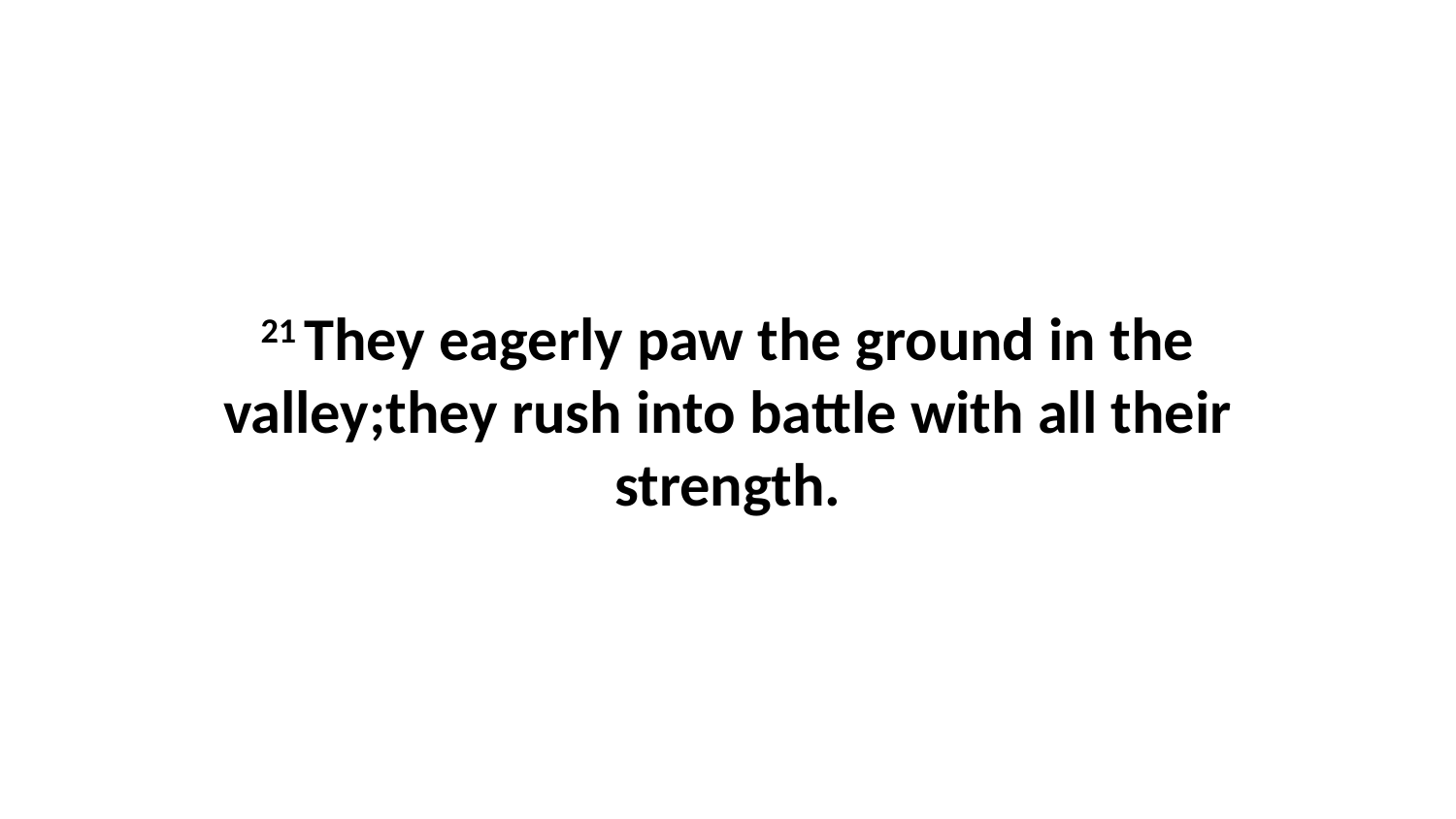

21 They eagerly paw the ground in the valley;they rush into battle with all their strength.